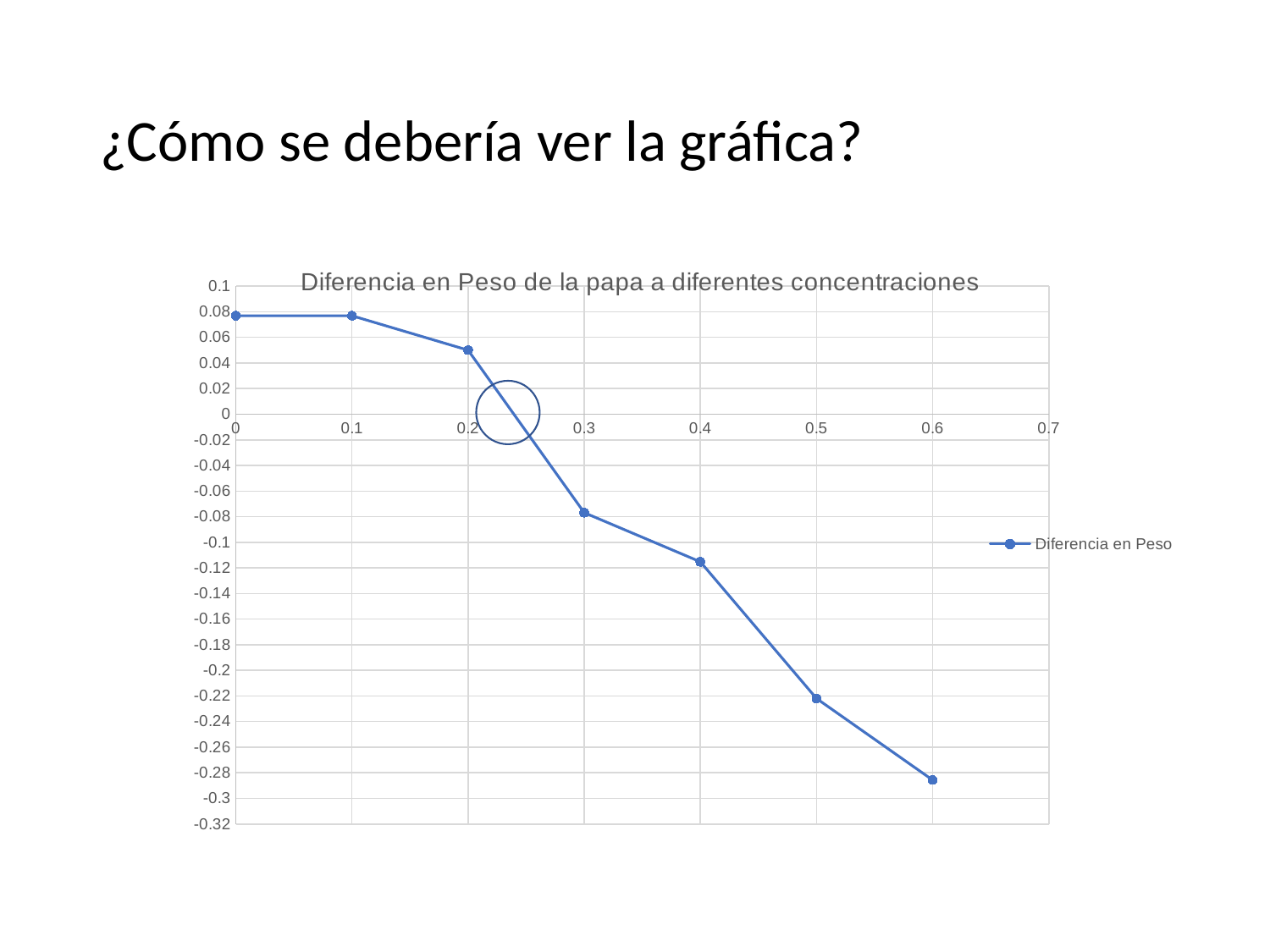

# ¿Cómo se debería ver la gráfica?

### Chart: Diferencia en Peso de la papa a diferentes concentraciones

| Category | Diferencia en Peso |
|---|---|